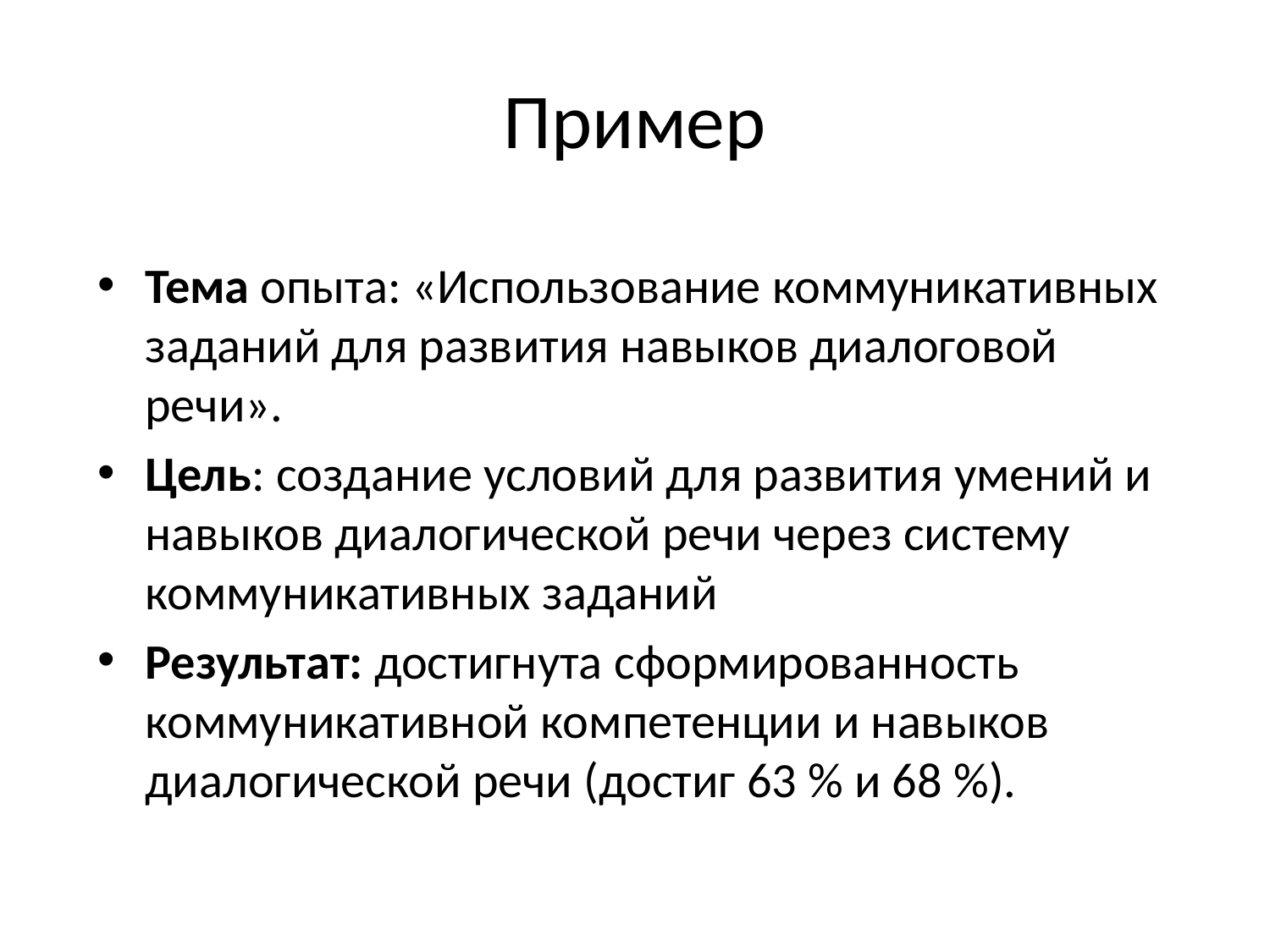

# Пример
Тема опыта: «Использование коммуникативных заданий для развития навыков диалоговой речи».
Цель: создание условий для развития умений и навыков диалогической речи через систему коммуникативных заданий
Результат: достигнута сформированность коммуникативной компетенции и навыков диалогической речи (достиг 63 % и 68 %).